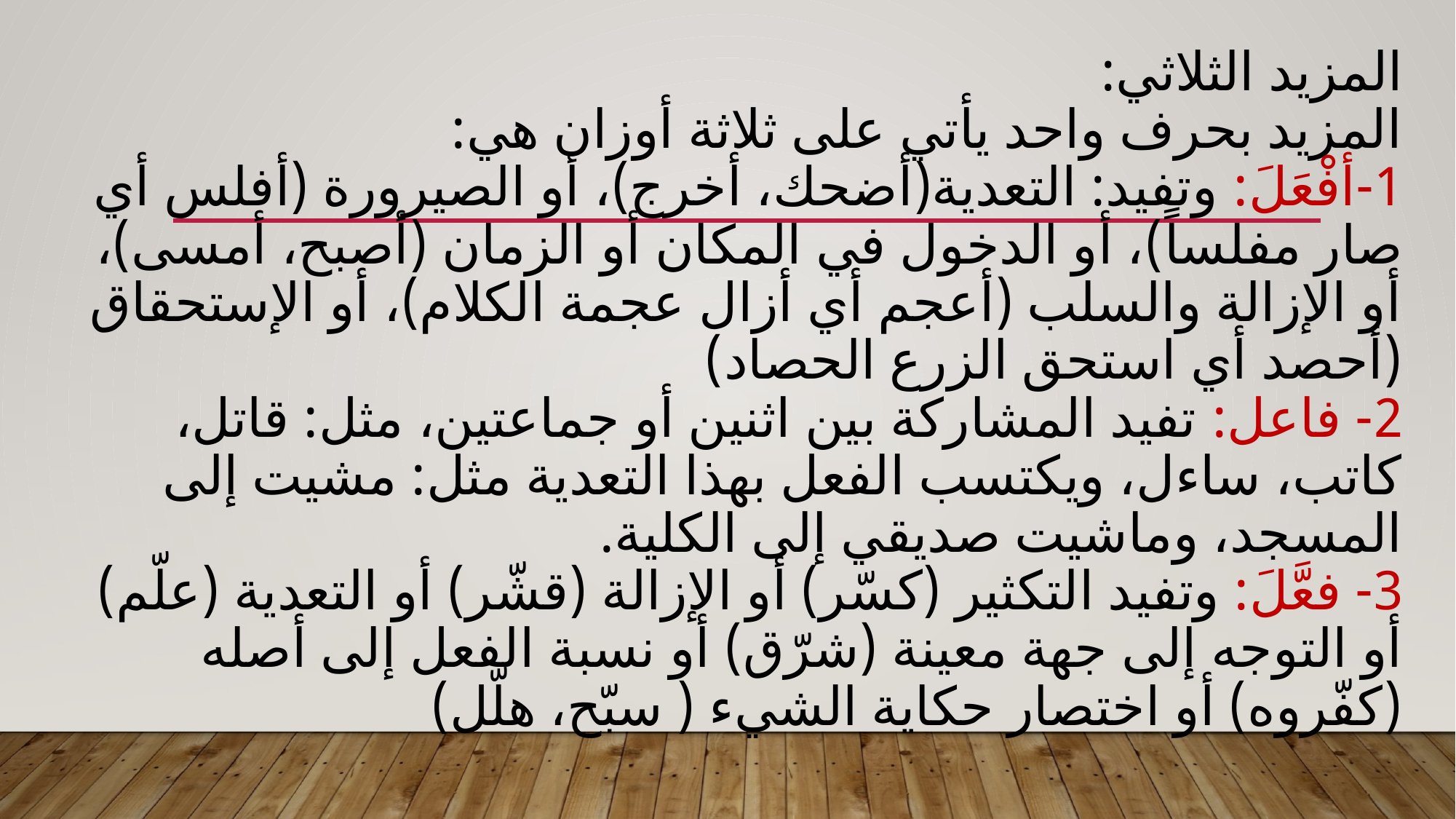

# المزيد الثلاثي: المزيد بحرف واحد يأتي على ثلاثة أوزان هي: 1-أفْعَلَ: وتفيد: التعدية(أضحك، أخرج)، أو الصيرورة (أفلس أي صار مفلساً)، أو الدخول في المكان أو الزمان (أصبح، أمسى)، أو الإزالة والسلب (أعجم أي أزال عجمة الكلام)، أو الإستحقاق (أحصد أي استحق الزرع الحصاد) 2- فاعل: تفيد المشاركة بين اثنين أو جماعتين، مثل: قاتل، كاتب، ساءل، ويكتسب الفعل بهذا التعدية مثل: مشيت إلى المسجد، وماشيت صديقي إلى الكلية. 3- فعَّلَ: وتفيد التكثير (كسّر) أو الإزالة (قشّر) أو التعدية (علّم) أو التوجه إلى جهة معينة (شرّق) أو نسبة الفعل إلى أصله (كفّروه) أو اختصار حكاية الشيء ( سبّح، هلّل)